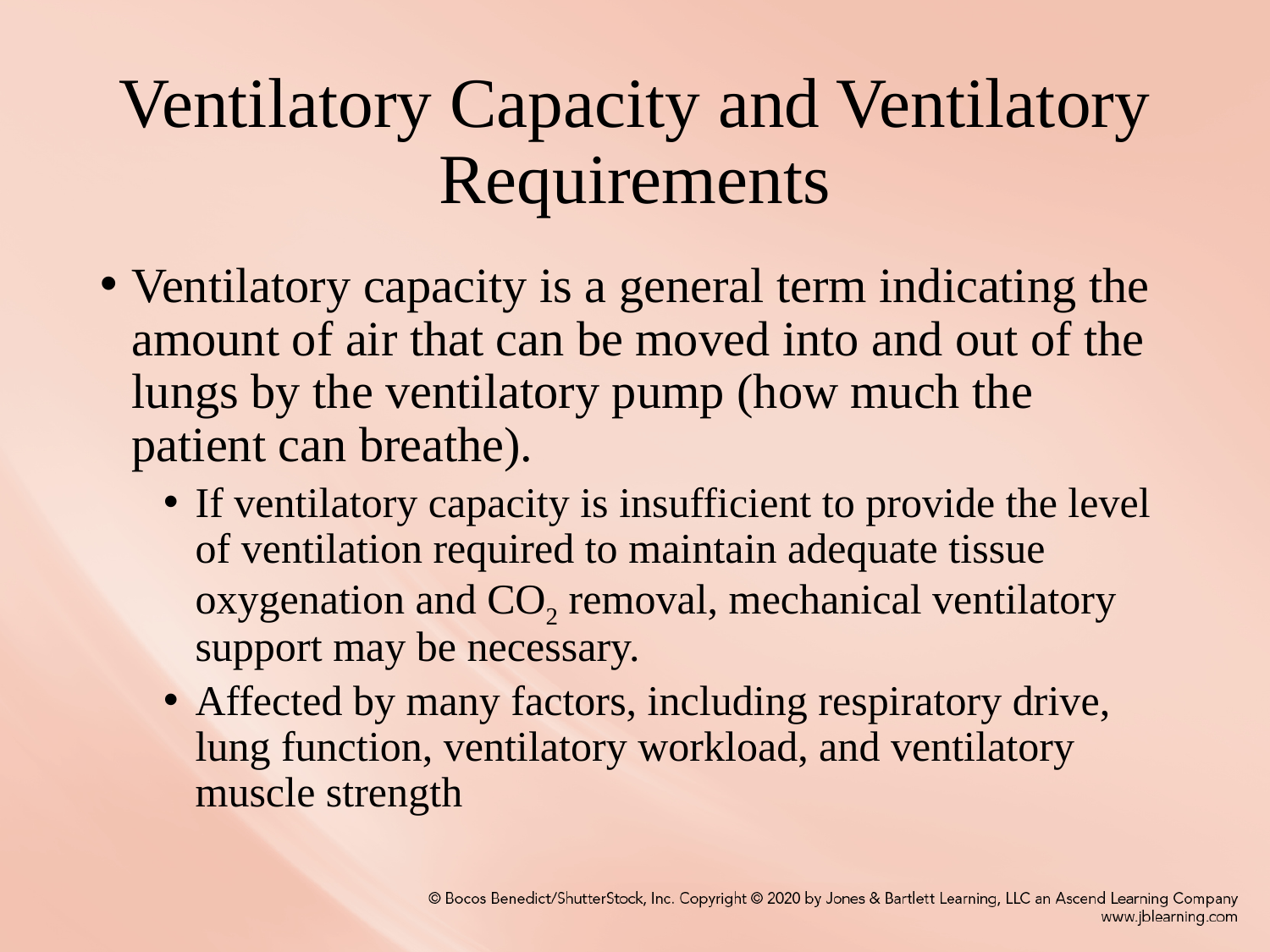

# Ventilatory Capacity and Ventilatory Requirements
Ventilatory capacity is a general term indicating the amount of air that can be moved into and out of the lungs by the ventilatory pump (how much the patient can breathe).
If ventilatory capacity is insufficient to provide the level of ventilation required to maintain adequate tissue oxygenation and CO2 removal, mechanical ventilatory support may be necessary.
Affected by many factors, including respiratory drive, lung function, ventilatory workload, and ventilatory muscle strength